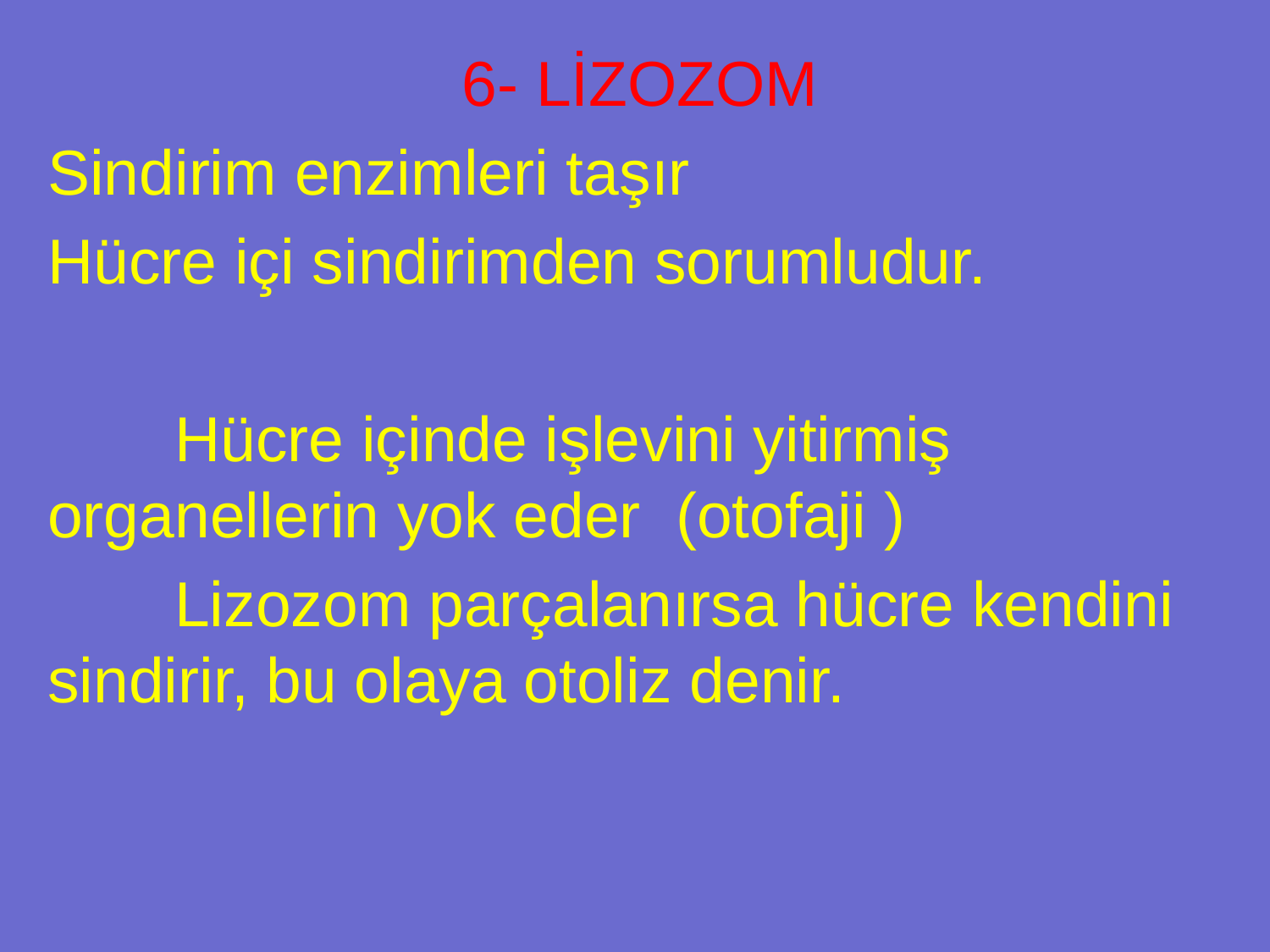

6- LİZOZOM
Sindirim enzimleri taşır
Hücre içi sindirimden sorumludur.

	Hücre içinde işlevini yitirmiş organellerin yok eder  (otofaji )
	Lizozom parçalanırsa hücre kendini sindirir, bu olaya otoliz denir.